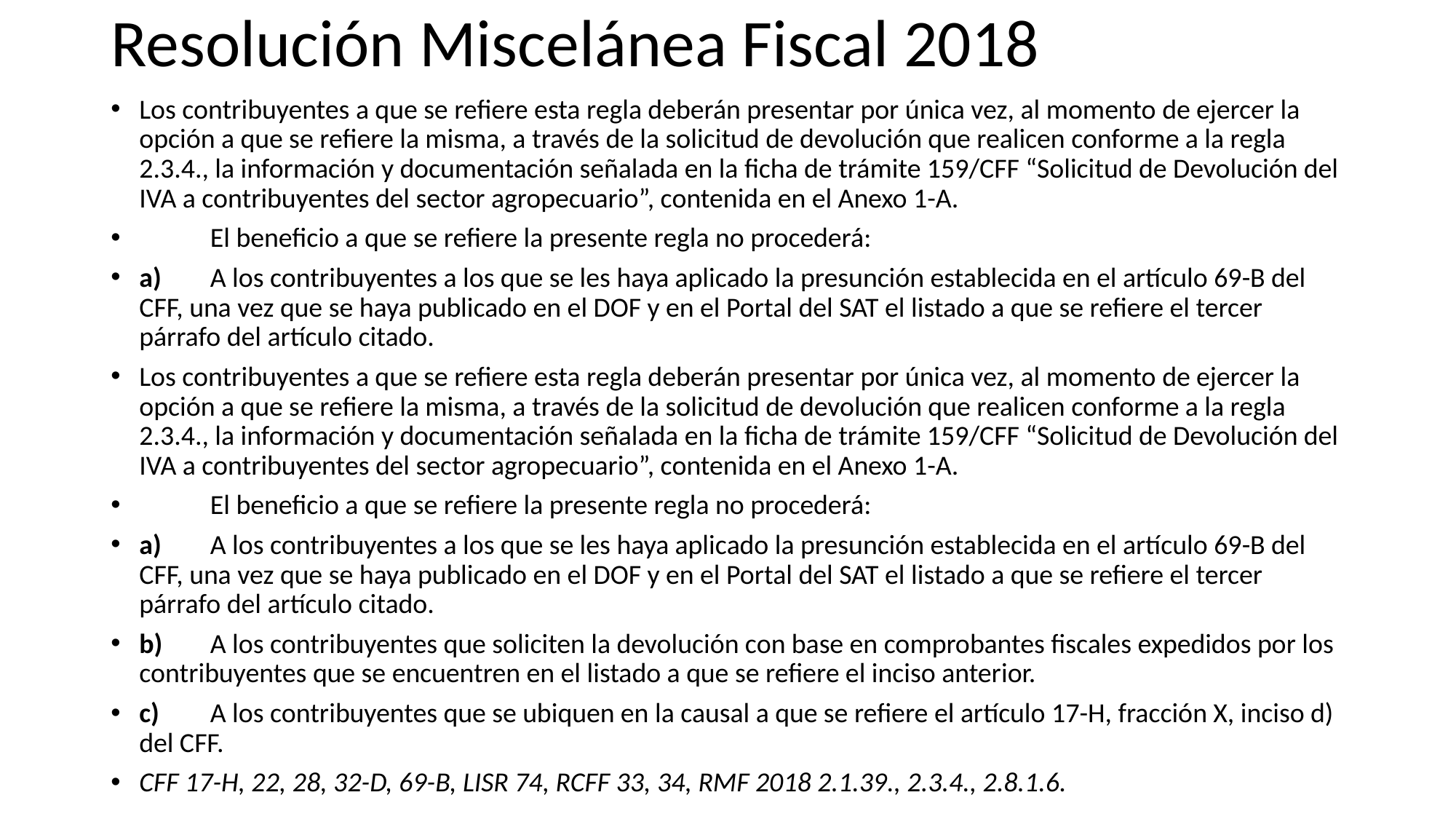

# Resolución Miscelánea Fiscal 2018
Los contribuyentes a que se refiere esta regla deberán presentar por única vez, al momento de ejercer la opción a que se refiere la misma, a través de la solicitud de devolución que realicen conforme a la regla 2.3.4., la información y documentación señalada en la ficha de trámite 159/CFF “Solicitud de Devolución del IVA a contribuyentes del sector agropecuario”, contenida en el Anexo 1-A.
	El beneficio a que se refiere la presente regla no procederá:
a)	A los contribuyentes a los que se les haya aplicado la presunción establecida en el artículo 69-B del CFF, una vez que se haya publicado en el DOF y en el Portal del SAT el listado a que se refiere el tercer párrafo del artículo citado.
Los contribuyentes a que se refiere esta regla deberán presentar por única vez, al momento de ejercer la opción a que se refiere la misma, a través de la solicitud de devolución que realicen conforme a la regla 2.3.4., la información y documentación señalada en la ficha de trámite 159/CFF “Solicitud de Devolución del IVA a contribuyentes del sector agropecuario”, contenida en el Anexo 1-A.
	El beneficio a que se refiere la presente regla no procederá:
a)	A los contribuyentes a los que se les haya aplicado la presunción establecida en el artículo 69-B del CFF, una vez que se haya publicado en el DOF y en el Portal del SAT el listado a que se refiere el tercer párrafo del artículo citado.
b)	A los contribuyentes que soliciten la devolución con base en comprobantes fiscales expedidos por los contribuyentes que se encuentren en el listado a que se refiere el inciso anterior.
c)	A los contribuyentes que se ubiquen en la causal a que se refiere el artículo 17-H, fracción X, inciso d) del CFF.
CFF 17-H, 22, 28, 32-D, 69-B, LISR 74, RCFF 33, 34, RMF 2018 2.1.39., 2.3.4., 2.8.1.6.